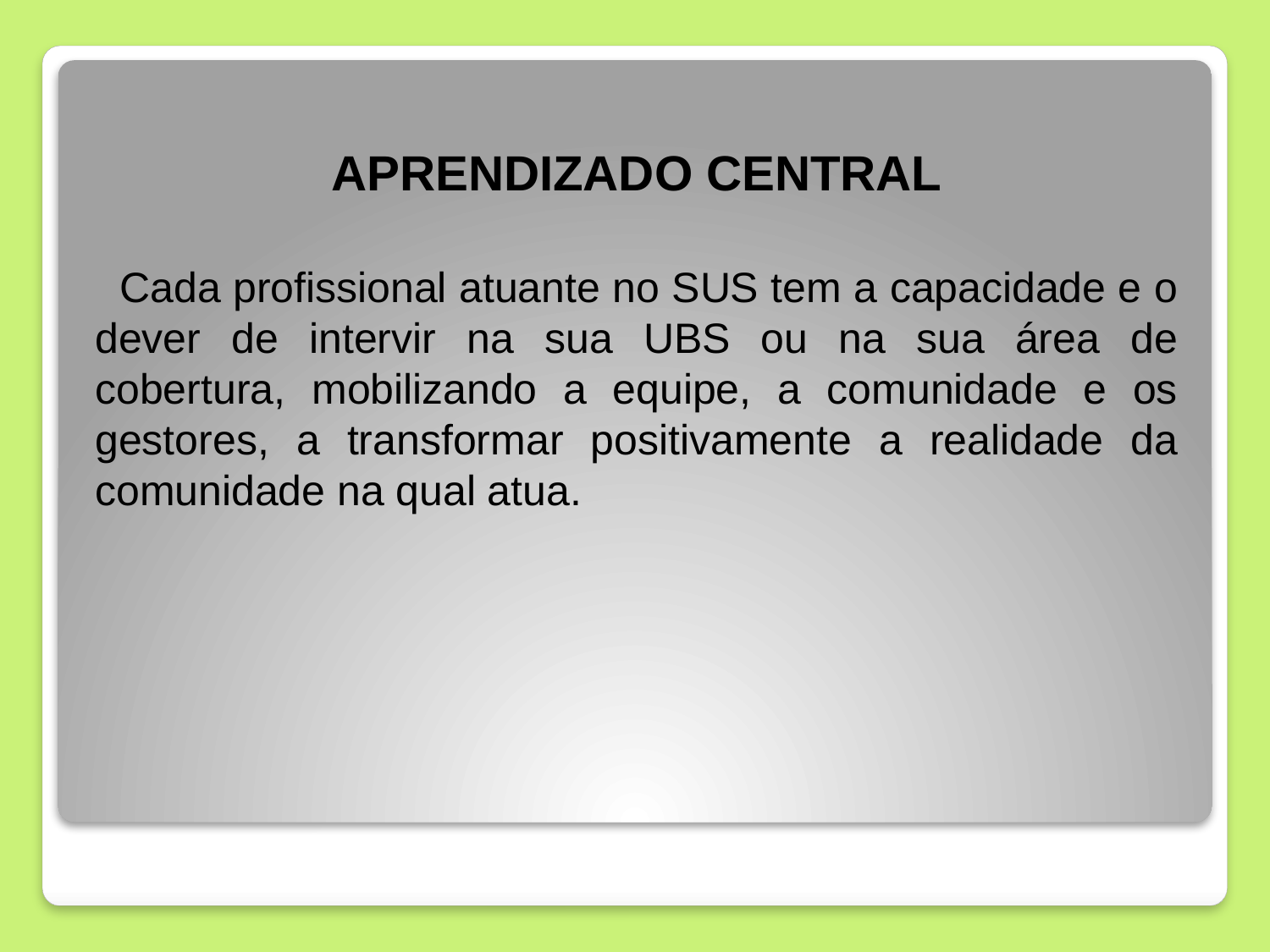

APRENDIZADO CENTRAL

  Cada profissional atuante no SUS tem a capacidade e o dever de intervir na sua UBS ou na sua área de cobertura, mobilizando a equipe, a comunidade e os gestores, a transformar positivamente a realidade da comunidade na qual atua.